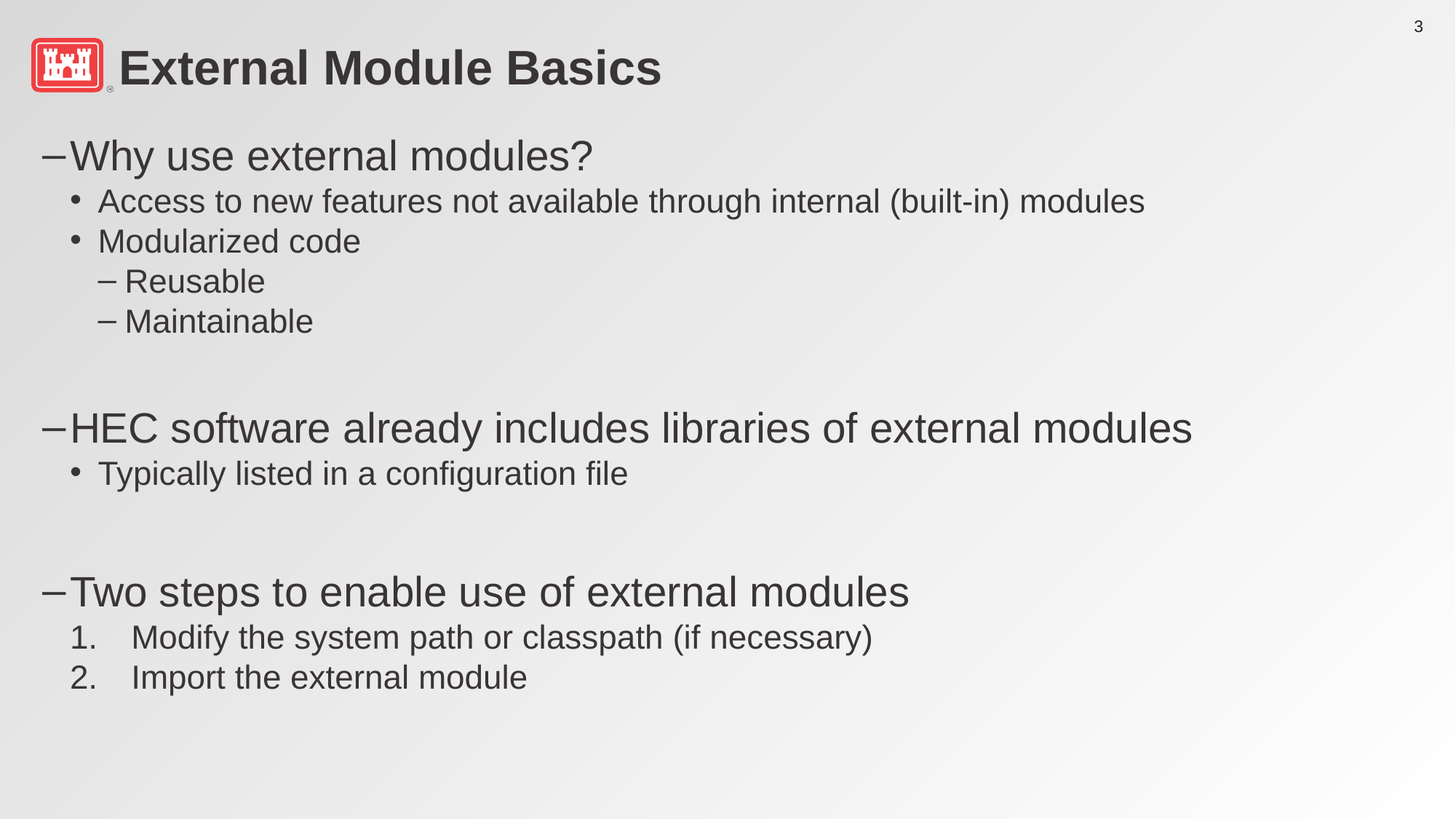

# External Module Basics
Why use external modules?
Access to new features not available through internal (built-in) modules
Modularized code
Reusable
Maintainable

HEC software already includes libraries of external modules
Typically listed in a configuration file

Two steps to enable use of external modules
Modify the system path or classpath (if necessary)
Import the external module